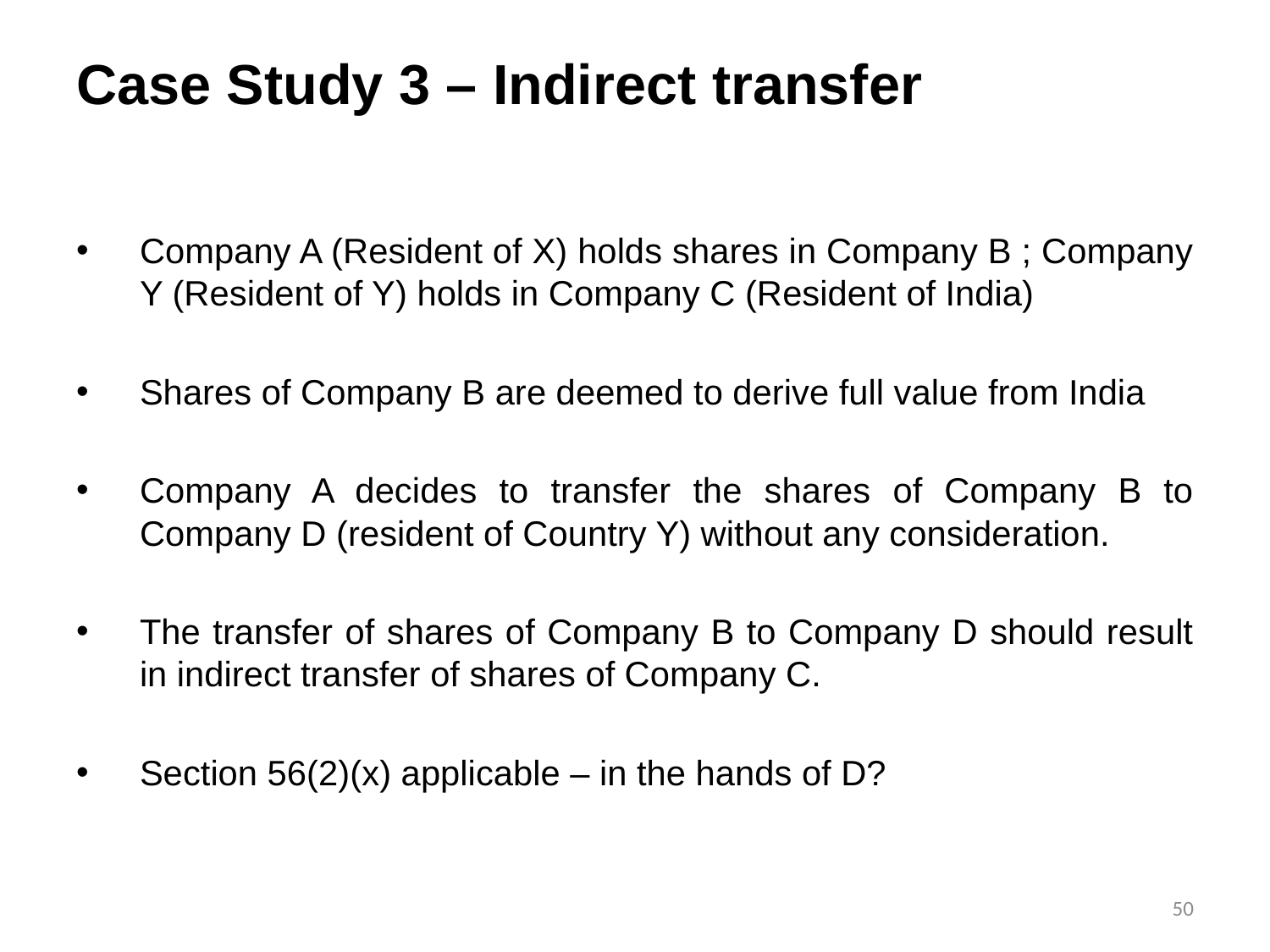

# Case Study 3 – Indirect transfer
Company A (Resident of X) holds shares in Company B ; Company Y (Resident of Y) holds in Company C (Resident of India)

Shares of Company B are deemed to derive full value from India

Company A decides to transfer the shares of Company B to Company D (resident of Country Y) without any consideration.

The transfer of shares of Company B to Company D should result in indirect transfer of shares of Company C.

Section 56(2)(x) applicable – in the hands of D?
50